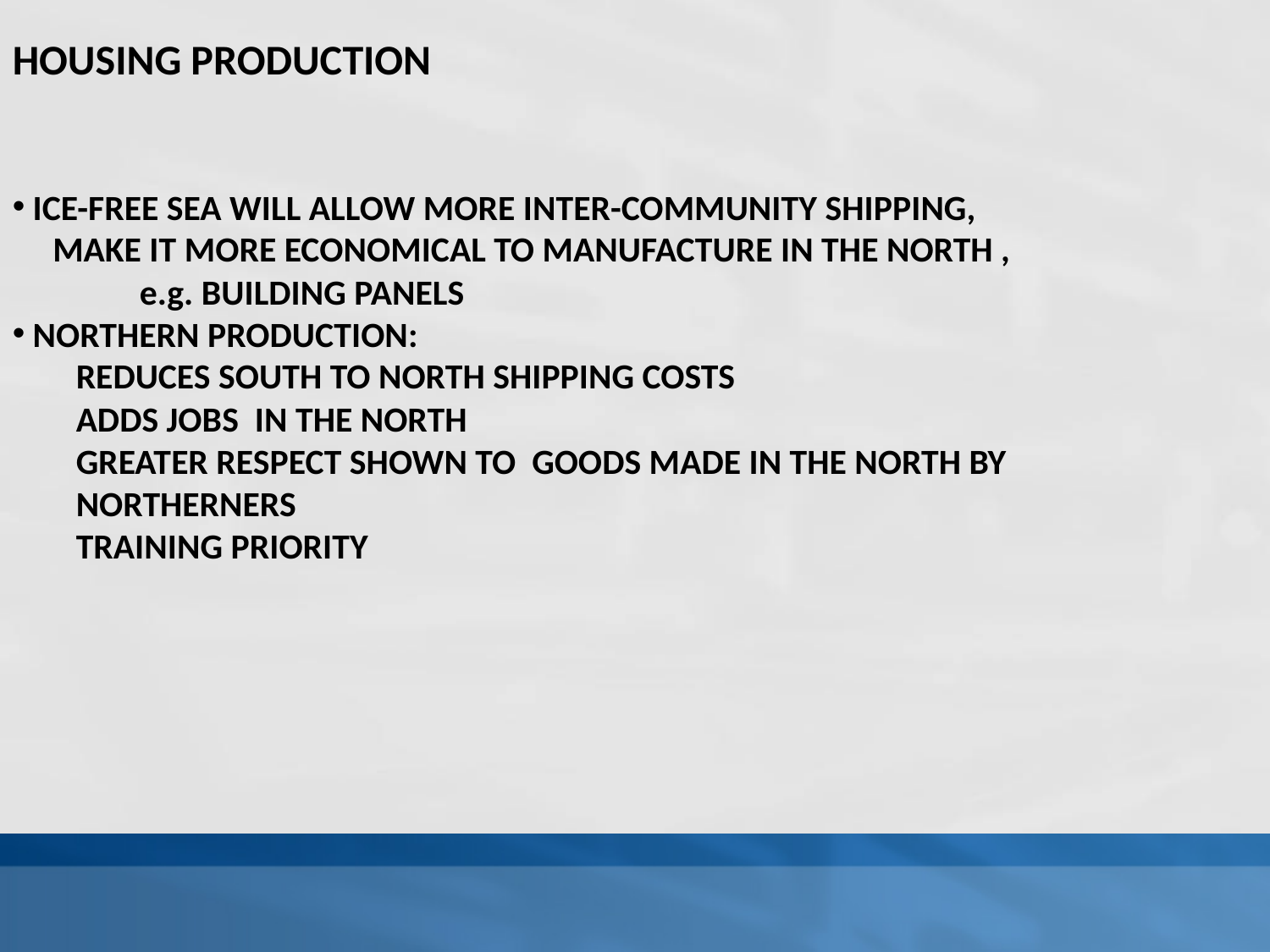

HOUSING PRODUCTION

 ICE-FREE SEA WILL ALLOW MORE INTER-COMMUNITY SHIPPING,
     MAKE IT MORE ECONOMICAL TO MANUFACTURE IN THE NORTH ,
	e.g. BUILDING PANELS
 NORTHERN PRODUCTION:
REDUCES SOUTH TO NORTH SHIPPING COSTS
ADDS JOBS  IN THE NORTH
GREATER RESPECT SHOWN TO  GOODS MADE IN THE NORTH BY 	NORTHERNERS
TRAINING PRIORITY